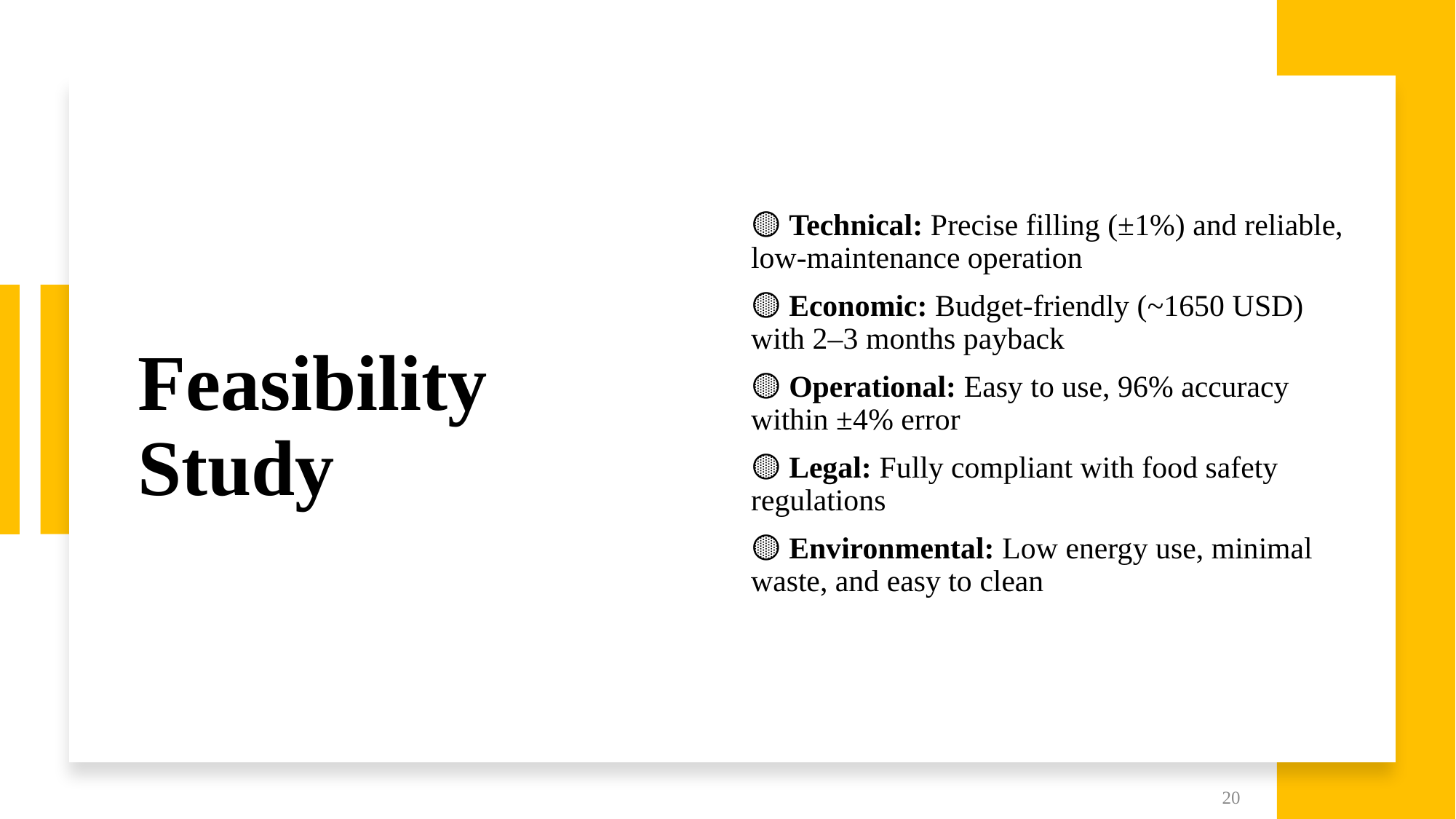

# Feasibility Study
🟡 Technical: Precise filling (±1%) and reliable, low-maintenance operation
🟡 Economic: Budget-friendly (~1650 USD) with 2–3 months payback
🟡 Operational: Easy to use, 96% accuracy within ±4% error
🟡 Legal: Fully compliant with food safety regulations
🟡 Environmental: Low energy use, minimal waste, and easy to clean

20